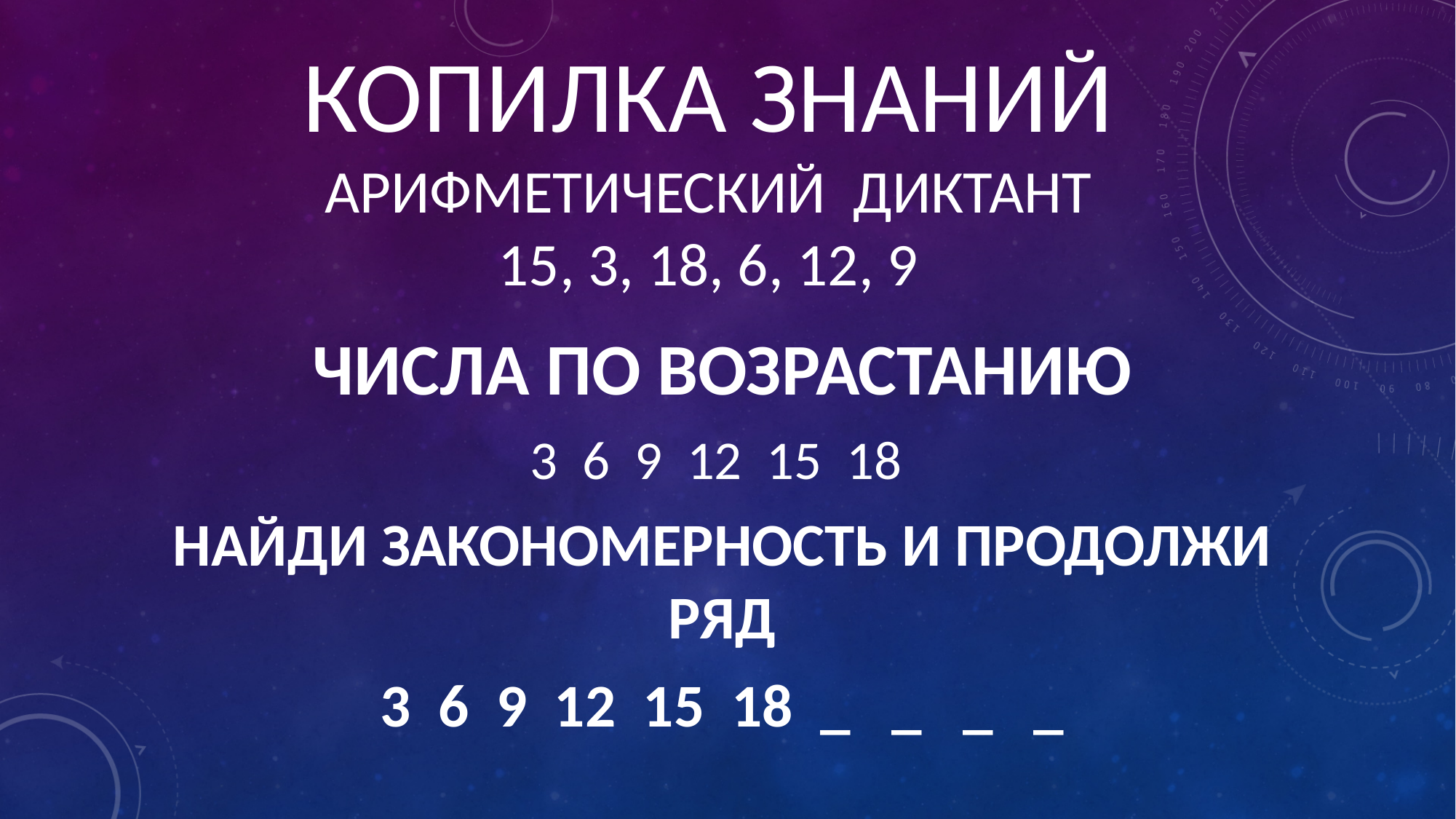

# КОПИЛКА ЗНАНИЙ Арифметический  диктант 15, 3, 18, 6, 12, 9
ЧИСЛА ПО ВОЗРАСТАНИЮ
3  6  9  12  15  18
НАЙДИ ЗАКОНОМЕРНОСТЬ И ПРОДОЛЖИ РЯД
3  6  9  12  15  18  _   _   _   _